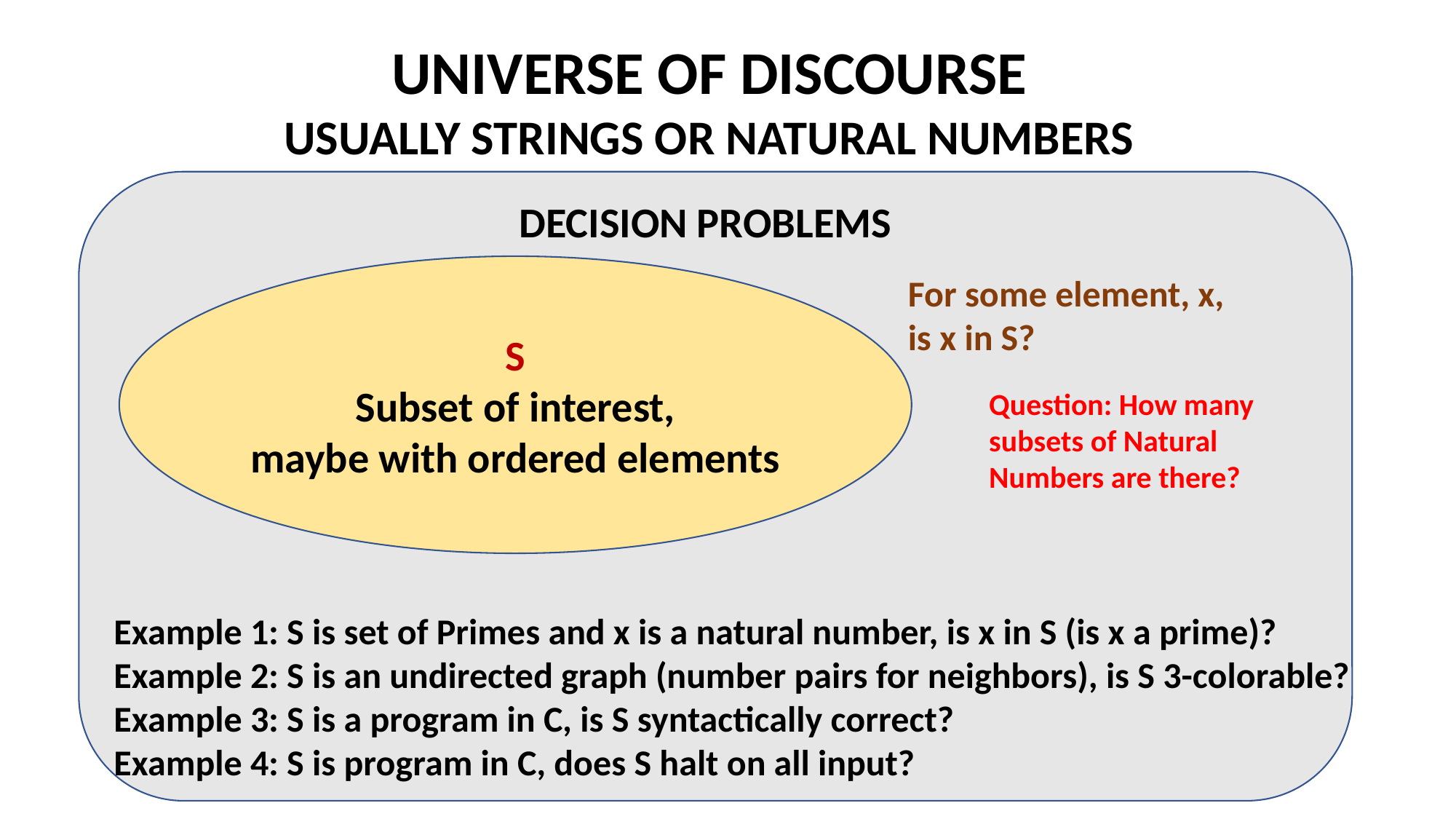

UNIVERSE OF DISCOURSE
USUALLY STRINGS OR NATURAL NUMBERS

DECISION PROBLEMS
S
Subset of interest,
maybe with ordered elements
For some element, x, is x in S?
Question: How many subsets of Natural Numbers are there?
Example 1: S is set of Primes and x is a natural number, is x in S (is x a prime)?
Example 2: S is an undirected graph (number pairs for neighbors), is S 3-colorable?
Example 3: S is a program in C, is S syntactically correct?
Example 4: S is program in C, does S halt on all input?